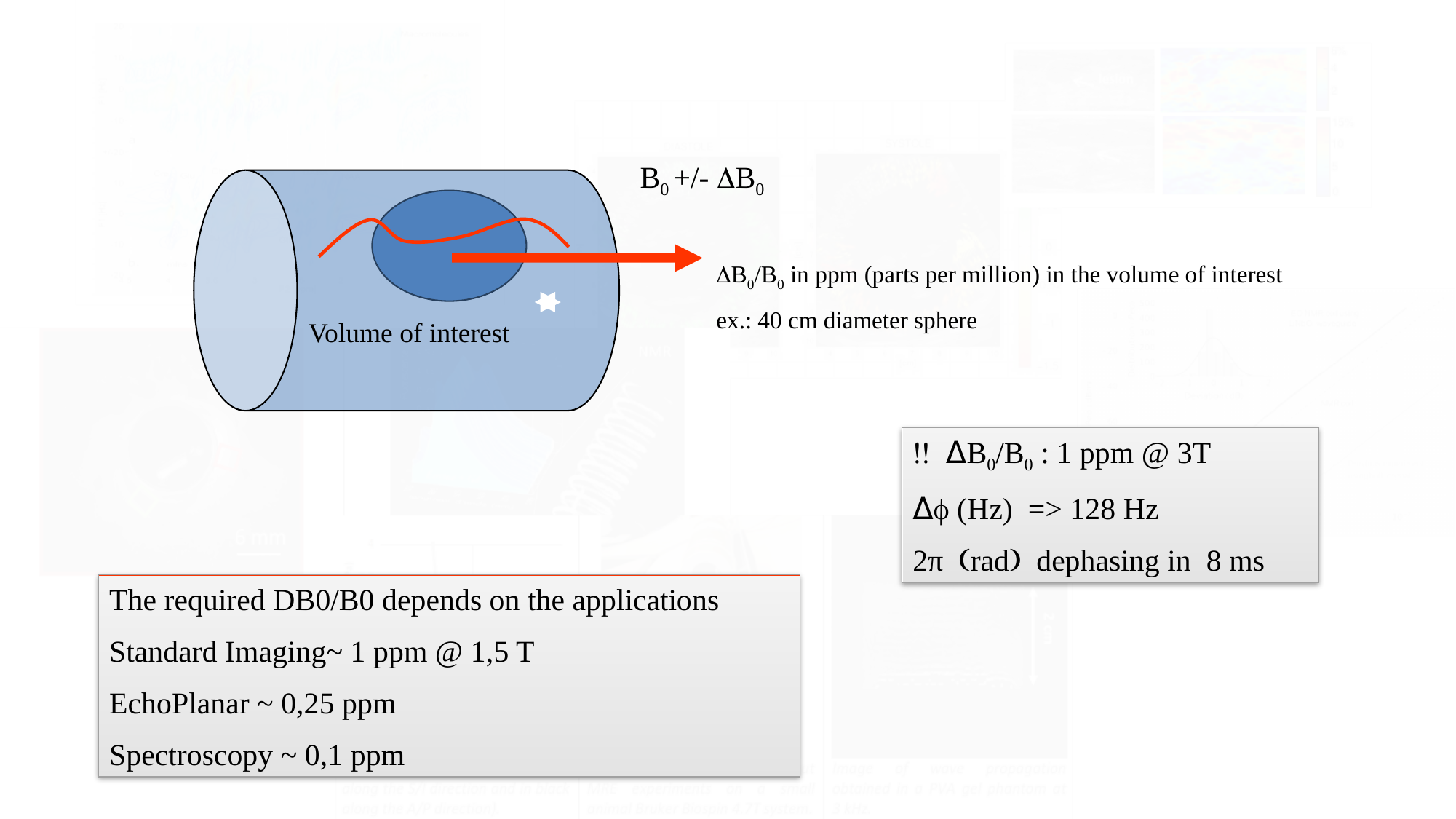

B0 +/- ΔB0

ΔB0/B0 in ppm (parts per million) in the volume of interest
ex.: 40 cm diameter sphere

Volume of interest
!! ΔB0/B0 : 1 ppm @ 3T
Δφ (Hz)  => 128 Hz
2π (rad) dephasing in  8 ms
The required DB0/B0 depends on the applications
Standard Imaging~ 1 ppm @ 1,5 T
EchoPlanar ~ 0,25 ppm
Spectroscopy ~ 0,1 ppm